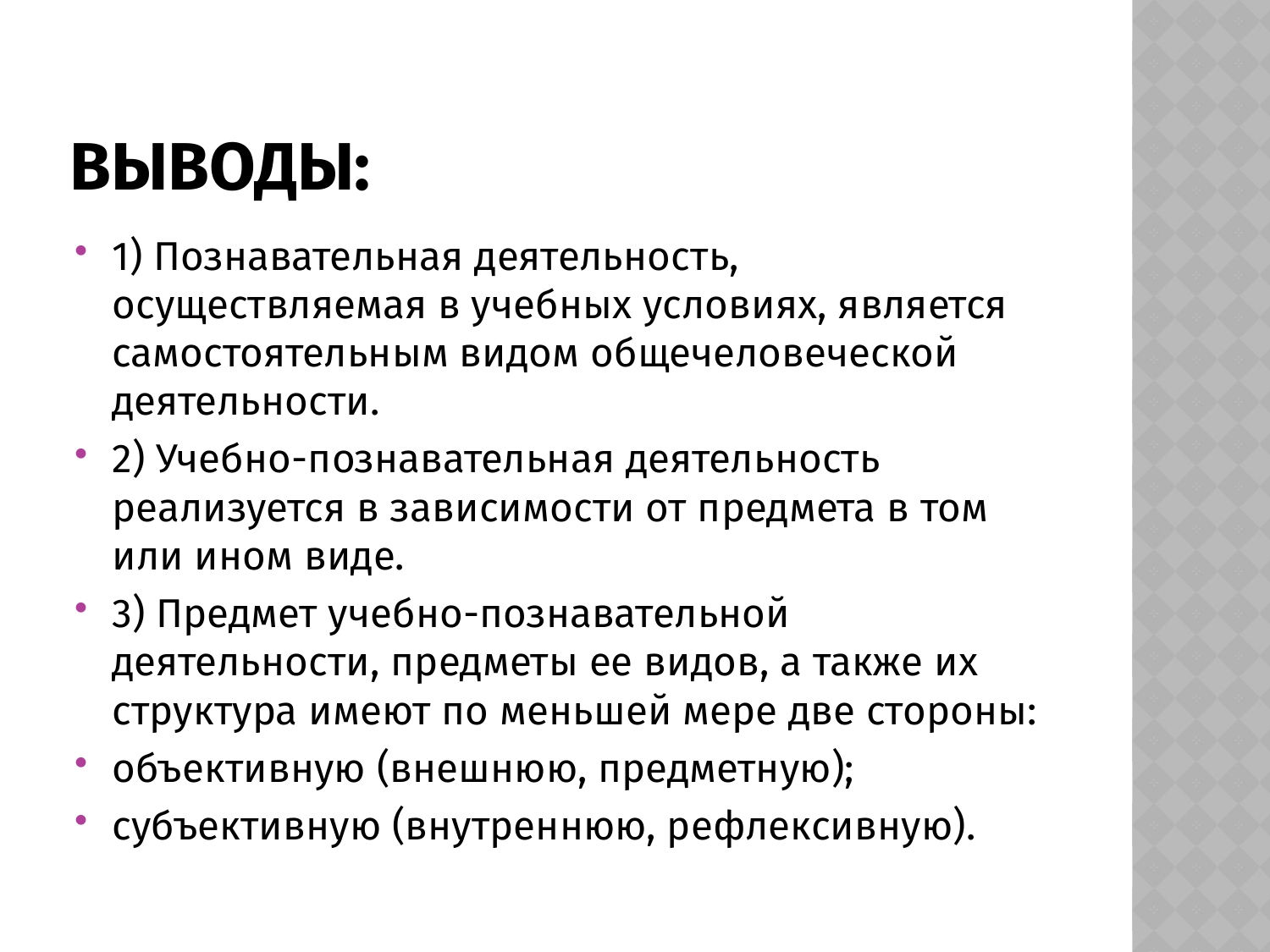

# выводы:
1) Познавательная деятельность, осуществляемая в учебных условиях, является самостоятельным видом общечеловеческой деятельности.
2) Учебно-познавательная деятельность реализуется в зависимости от предмета в том или ином виде.
3) Предмет учебно-познавательной деятельности, предметы ее видов, а также их структура имеют по меньшей мере две стороны:
объективную (внешнюю, предметную);
субъективную (внутреннюю, рефлексивную).